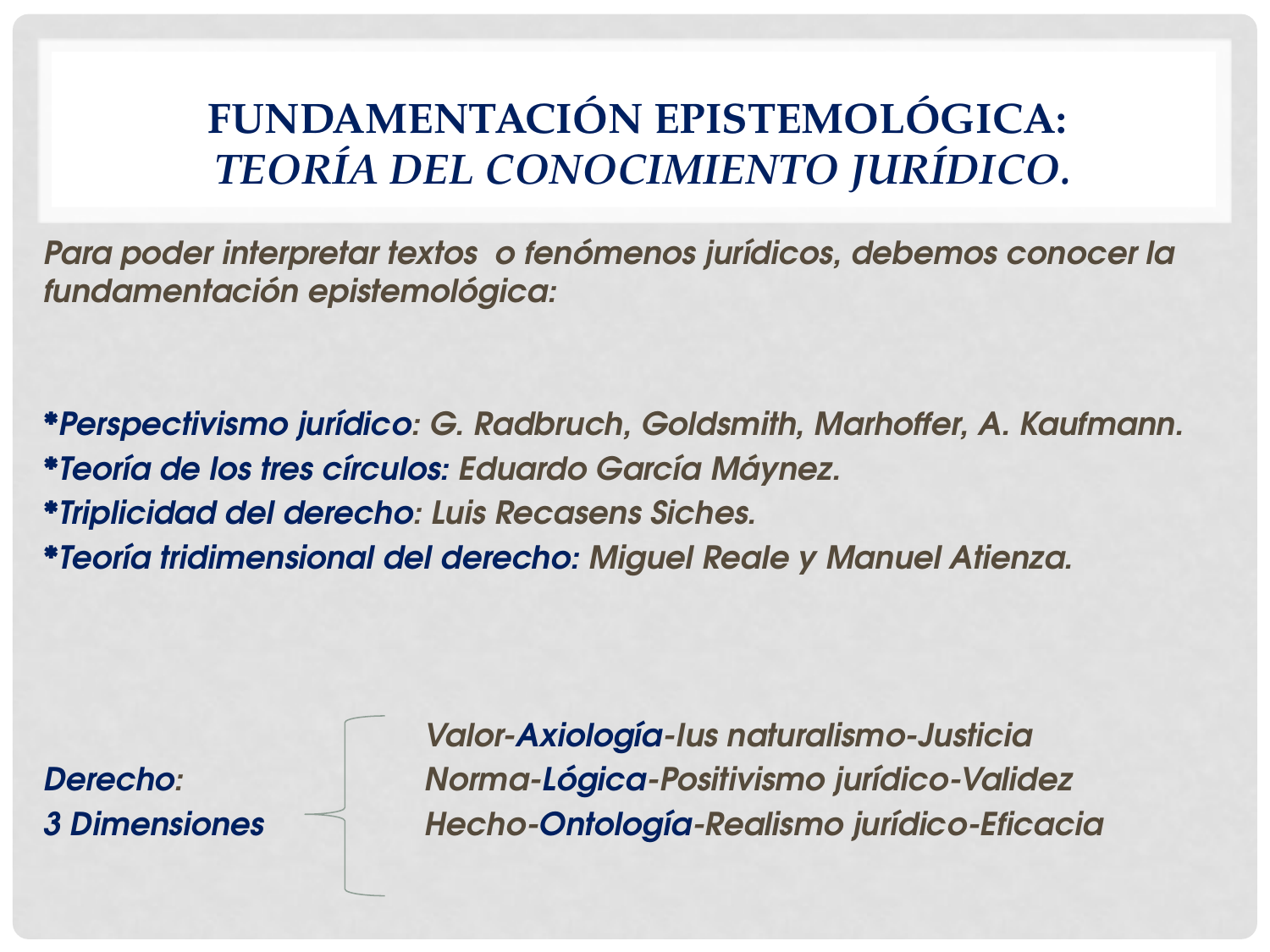

# Fundamentación epistemológica: Teoría del conocimiento jurídico.
Para poder interpretar textos  o fenómenos jurídicos, debemos conocer la fundamentación epistemológica:

*Perspectivismo jurídico: G. Radbruch, Goldsmith, Marhoffer, A. Kaufmann.
*Teoría de los tres círculos: Eduardo García Máynez.
*Triplicidad del derecho: Luis Recasens Siches.
*Teoría tridimensional del derecho: Miguel Reale y Manuel Atienza.

			Valor-Axiología-Ius naturalismo-Justicia
Derecho:		Norma-Lógica-Positivismo jurídico-Validez
3 Dimensiones		Hecho-Ontología-Realismo jurídico-Eficacia